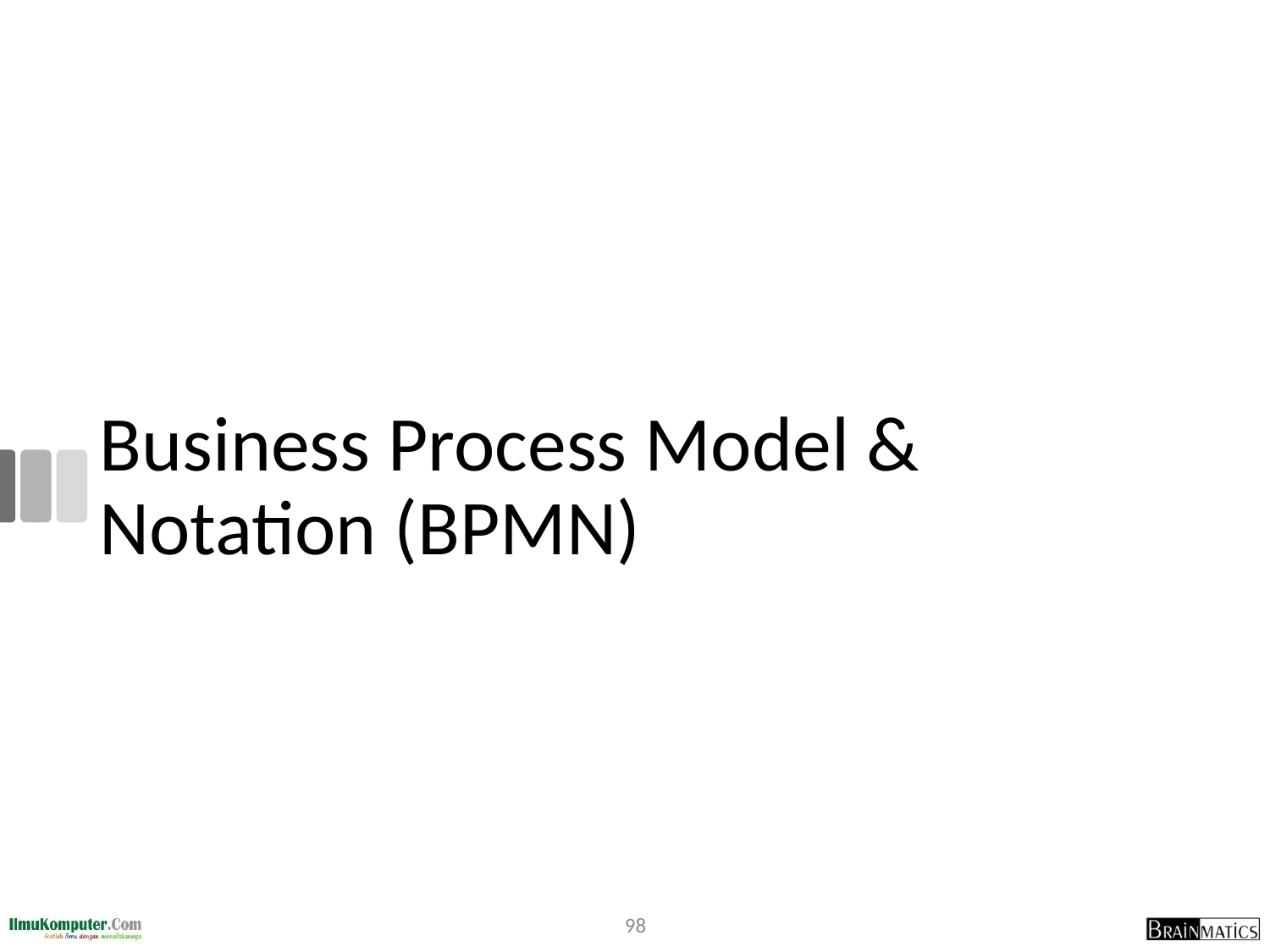

# Business Process Model & Notation (BPMN)

98